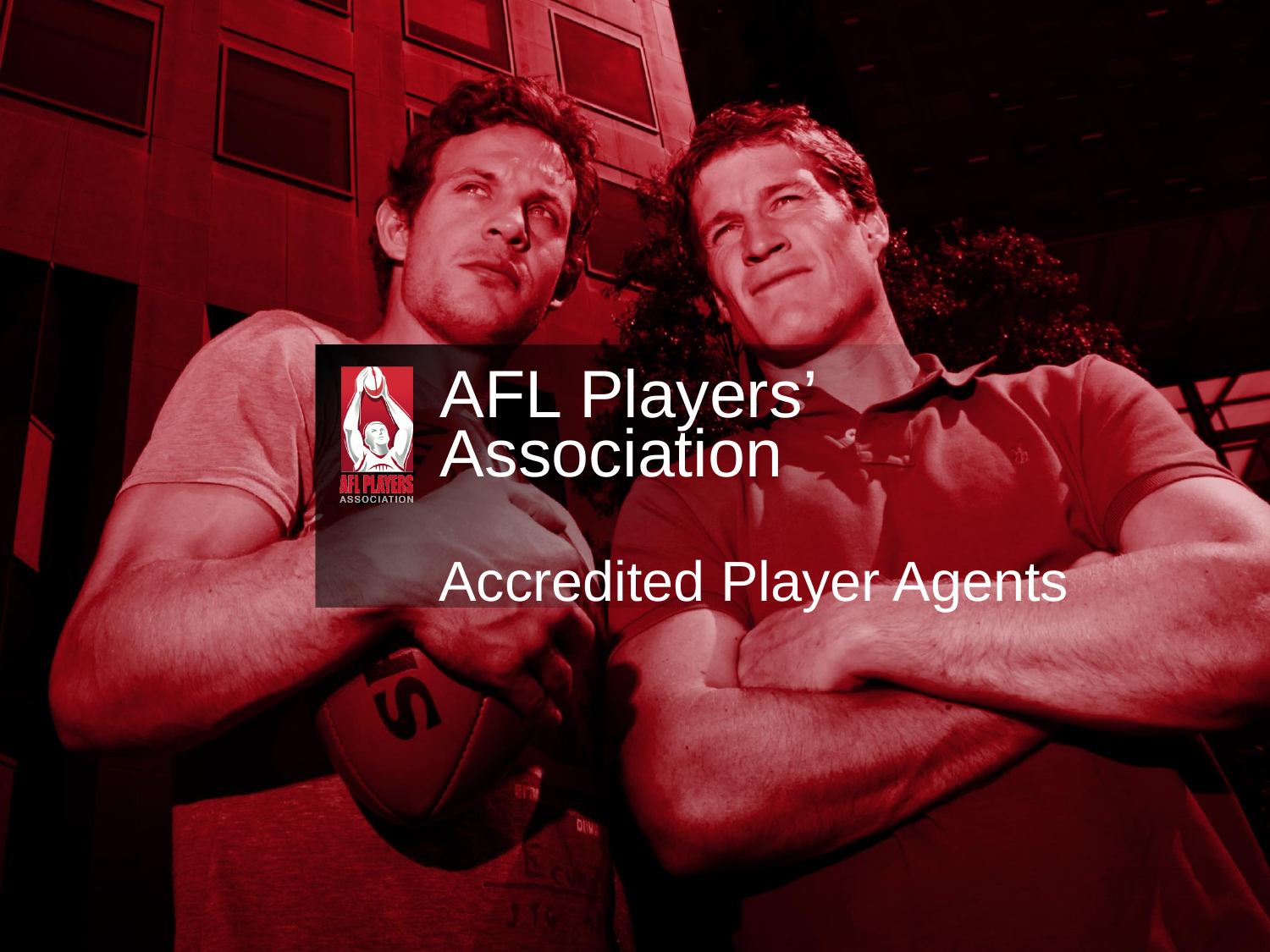

# AFL Players’ Association

Accredited Player Agents